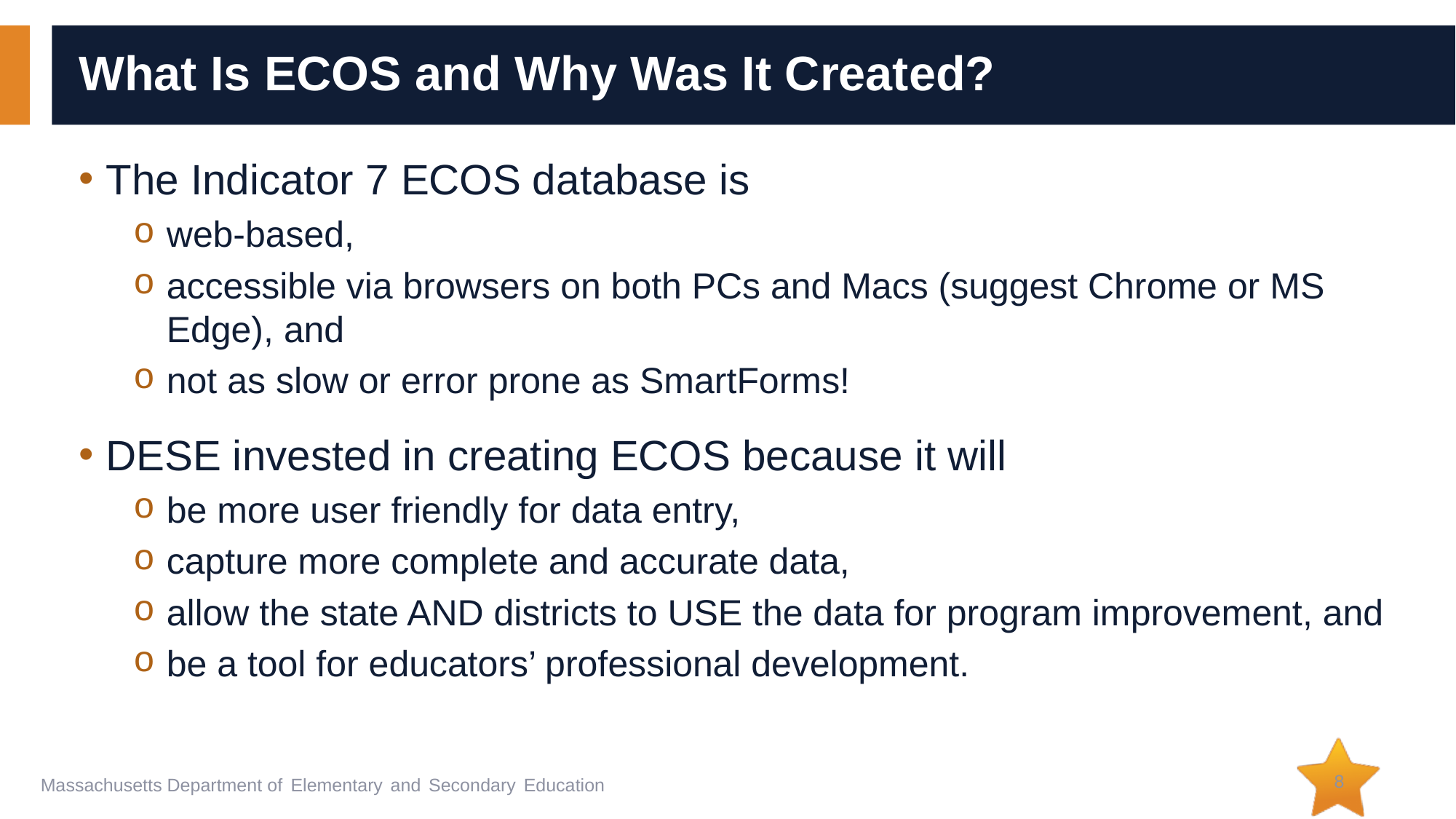

# What Is ECOS and Why Was It Created?
The Indicator 7 ECOS database is
web-based,
accessible via browsers on both PCs and Macs (suggest Chrome or MS Edge), and
not as slow or error prone as SmartForms!
DESE invested in creating ECOS because it will
be more user friendly for data entry,
capture more complete and accurate data,
allow the state AND districts to USE the data for program improvement, and
be a tool for educators’ professional development.
8